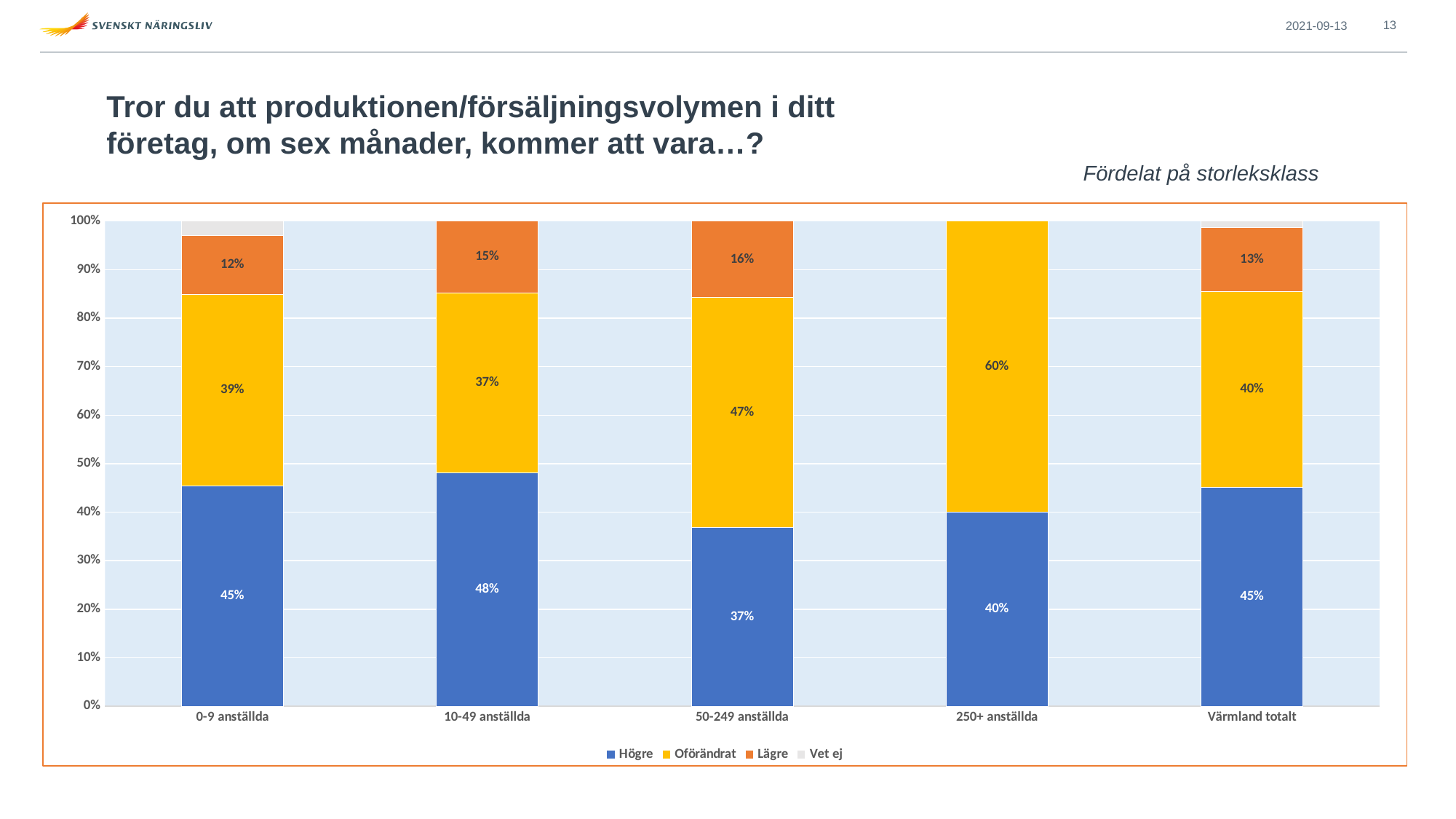

2021-09-13
13
# Tror du att produktionen/försäljningsvolymen i ditt företag, om sex månader, kommer att vara…?
Fördelat på storleksklass

### Chart

| Category | Högre | Oförändrat | Lägre | Vet ej |
|---|---|---|---|---|
| 0-9 anställda | 0.45454545454545453 | 0.3939393939393939 | 0.12121212121212122 | 0.030303030303030304 |
| 10-49 anställda | 0.48148148148148145 | 0.37037037037037035 | 0.14814814814814814 | 0.0 |
| 50-249 anställda | 0.3684210526315789 | 0.47368421052631576 | 0.15789473684210525 | 0.0 |
| 250+ anställda | 0.4 | 0.6 | 0.0 | 0.0 |
| Värmland totalt | 0.4513888888888889 | 0.4027777777777778 | 0.13194444444444445 | 0.013888888888888888 |